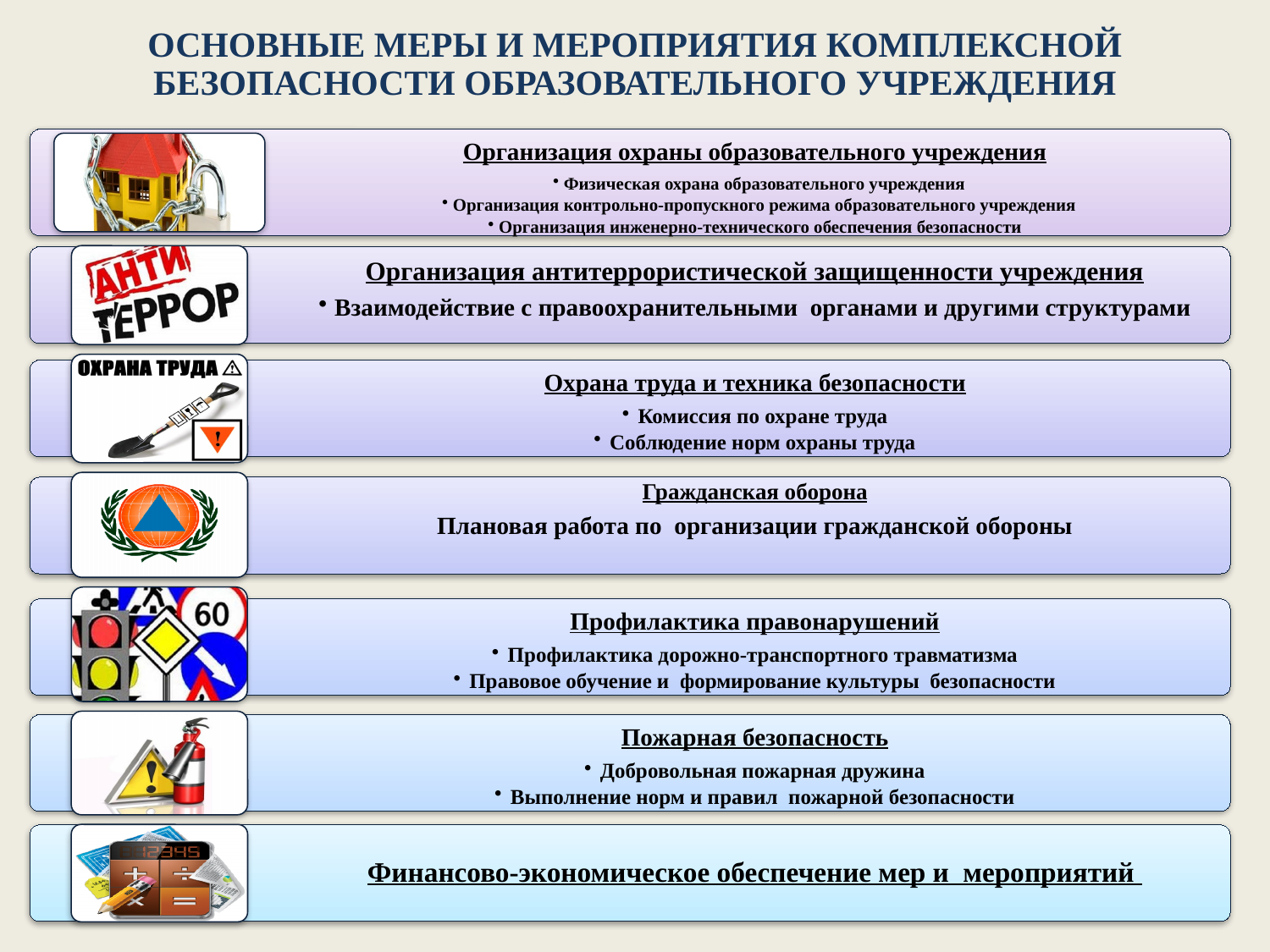

# ОСНОВНЫЕ МЕРЫ И МЕРОПРИЯТИЯ КОМПЛЕКСНОЙ БЕЗОПАСНОСТИ ОБРАЗОВАТЕЛЬНОГО УЧРЕЖДЕНИЯ
Организация охраны образовательного учреждения
 Физическая охрана образовательного учреждения
 Организация контрольно-пропускного режима образовательного учреждения
 Организация инженерно-технического обеспечения безопасности

Организация антитеррористической защищенности учреждения
Взаимодействие с правоохранительными  органами и другими структурами
Охрана труда и техника безопасности
Комиссия по охране труда
Соблюдение норм охраны труда
Гражданская оборона
Плановая работа по  организации гражданской обороны

Профилактика правонарушений
Профилактика дорожно-транспортного травматизма
Правовое обучение и  формирование культуры  безопасности
Пожарная безопасность
Добровольная пожарная дружина
Выполнение норм и правил  пожарной безопасности
Финансово-экономическое обеспечение мер и  мероприятий